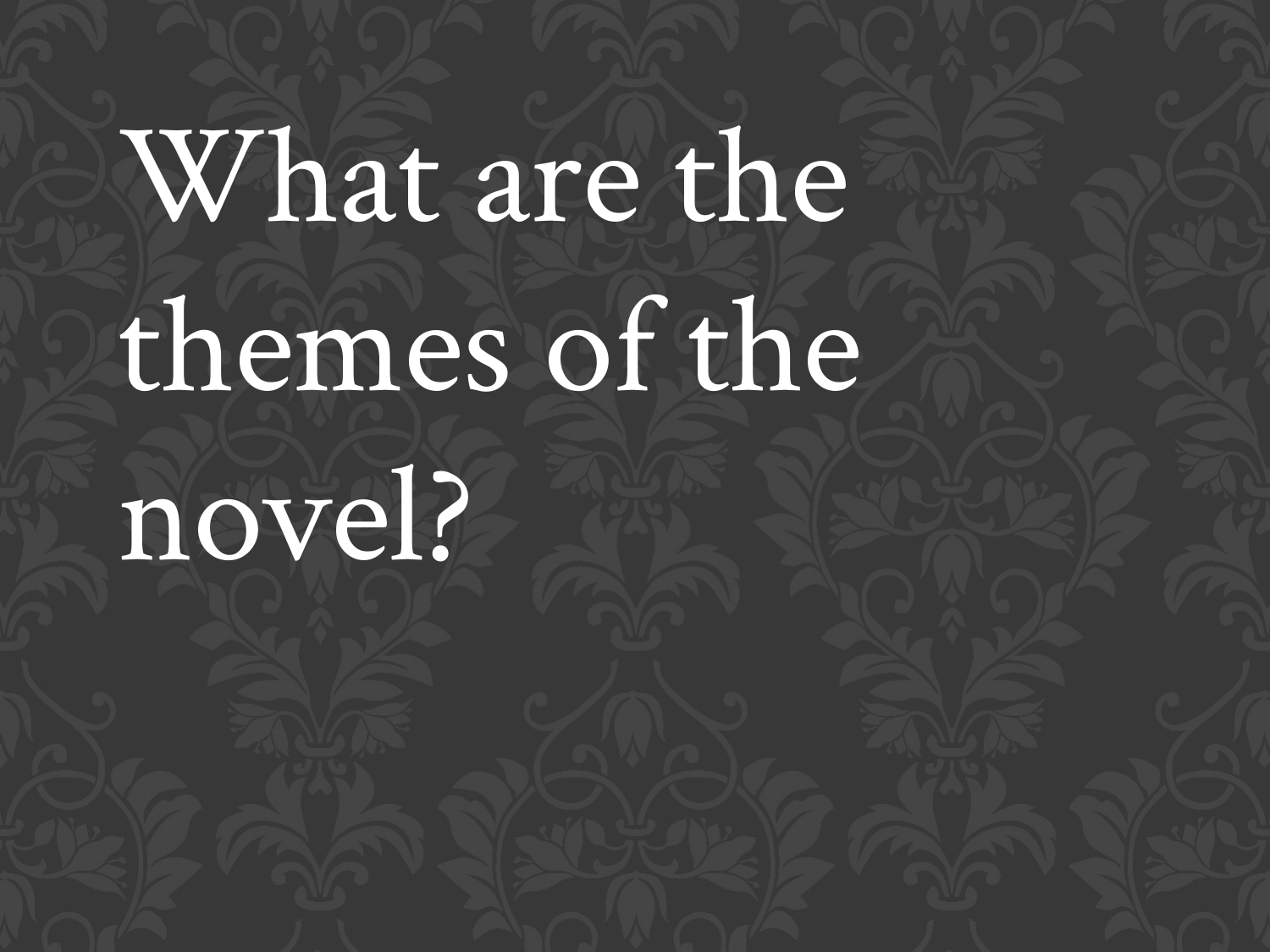

What are the themes of the novel?